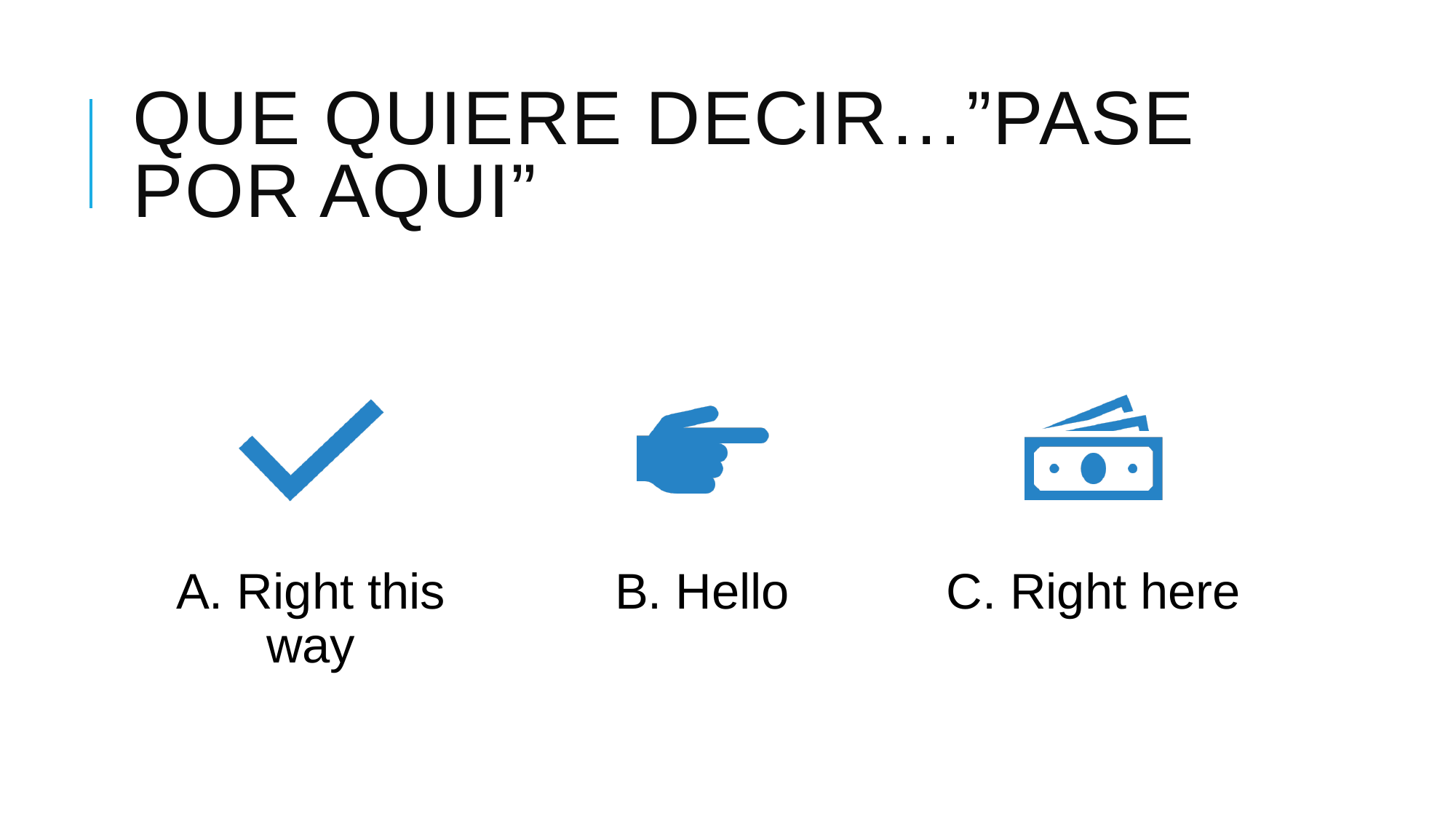

# Que quiere decir…”Pase por aqui”
A. Right this way
B. Hello
C. Right here